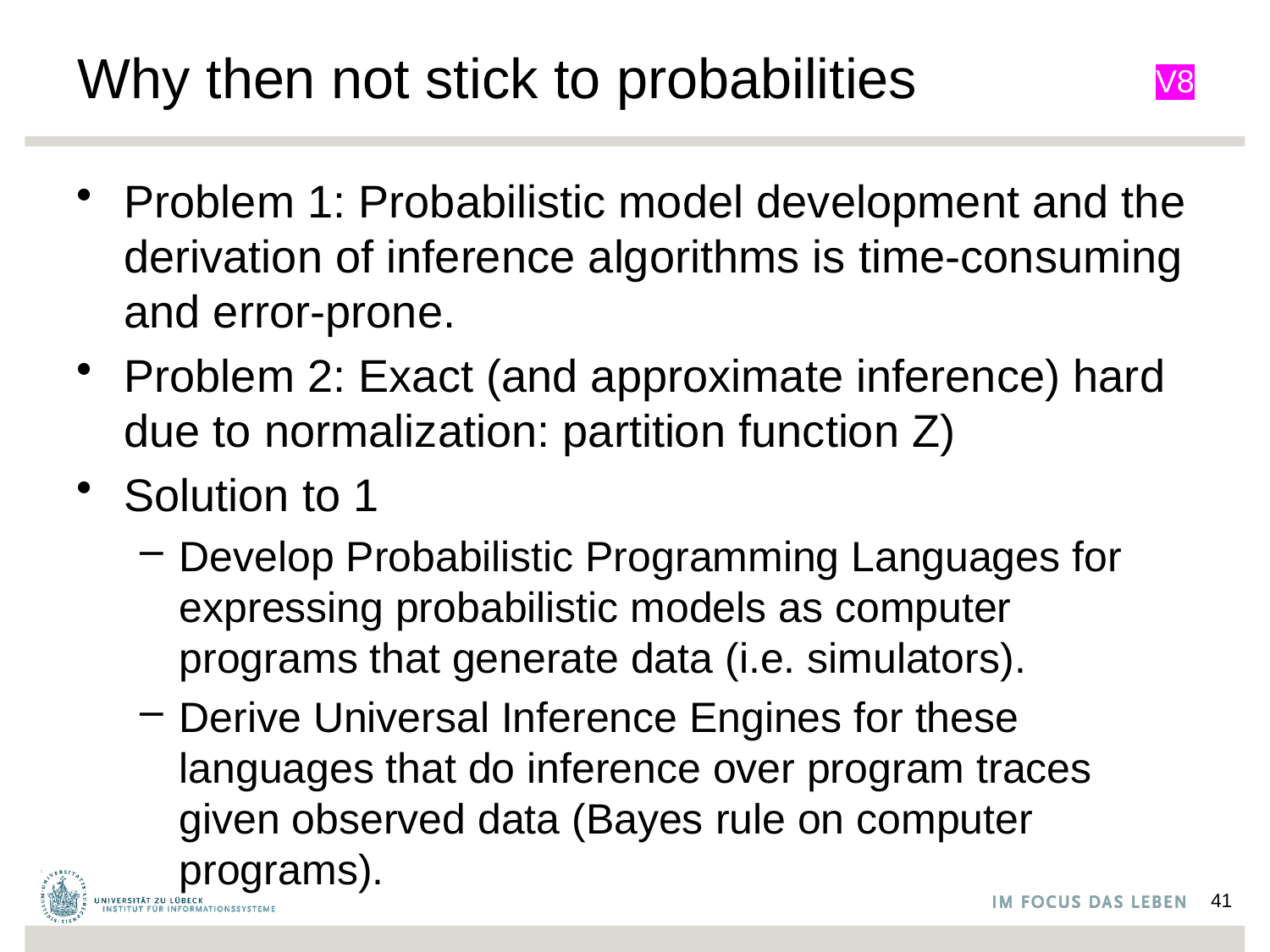

# Why then not stick to probabilities
V8
Problem 1: Probabilistic model development and the derivation of inference algorithms is time-consuming and error-prone.
Problem 2: Exact (and approximate inference) hard due to normalization: partition function Z)
Solution to 1
Develop Probabilistic Programming Languages for expressing probabilistic models as computer programs that generate data (i.e. simulators).
Derive Universal Inference Engines for these languages that do inference over program traces given observed data (Bayes rule on computer programs).

41